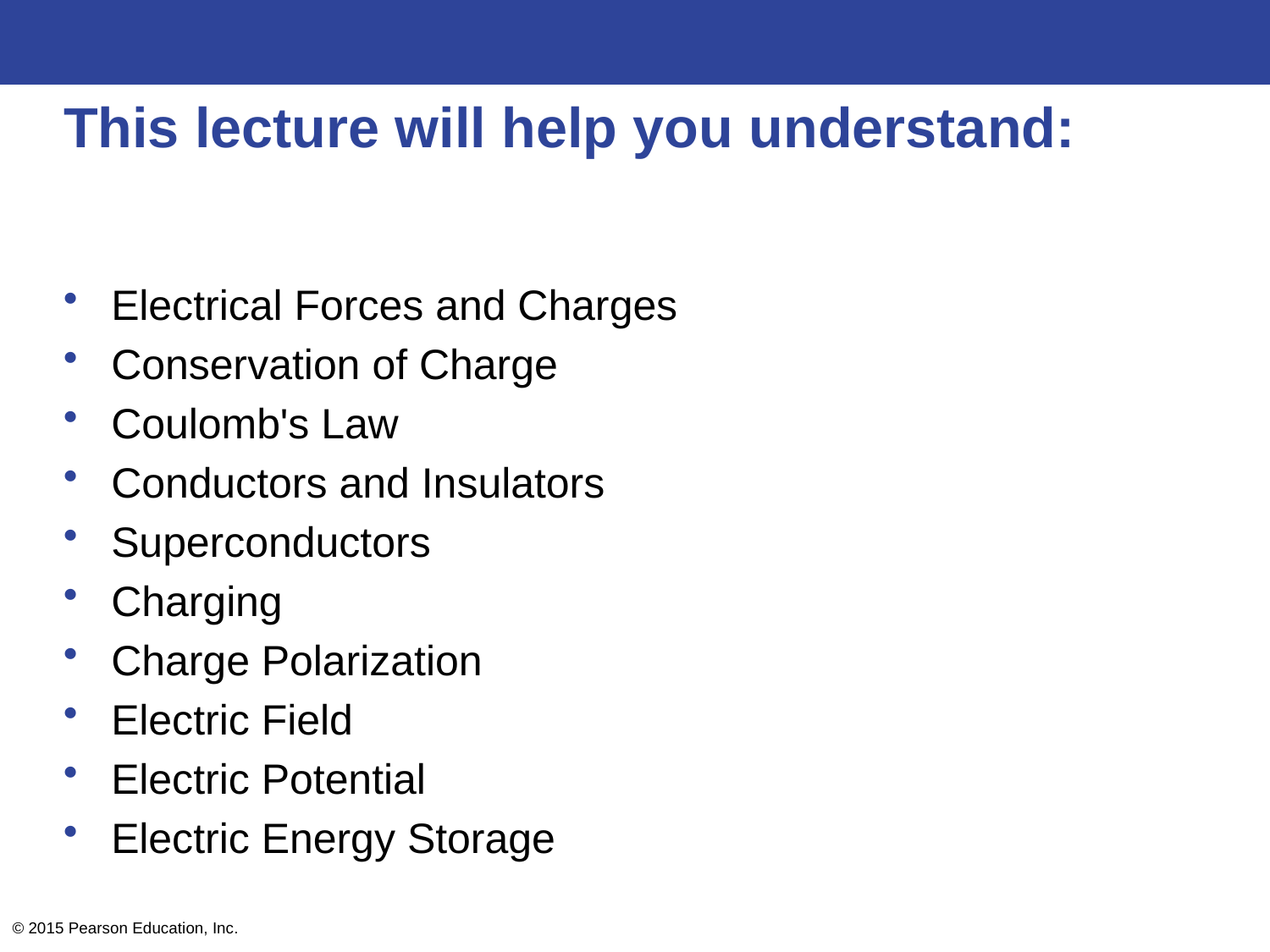

# This lecture will help you understand:
Electrical Forces and Charges
Conservation of Charge
Coulomb's Law
Conductors and Insulators
Superconductors
Charging
Charge Polarization
Electric Field
Electric Potential
Electric Energy Storage